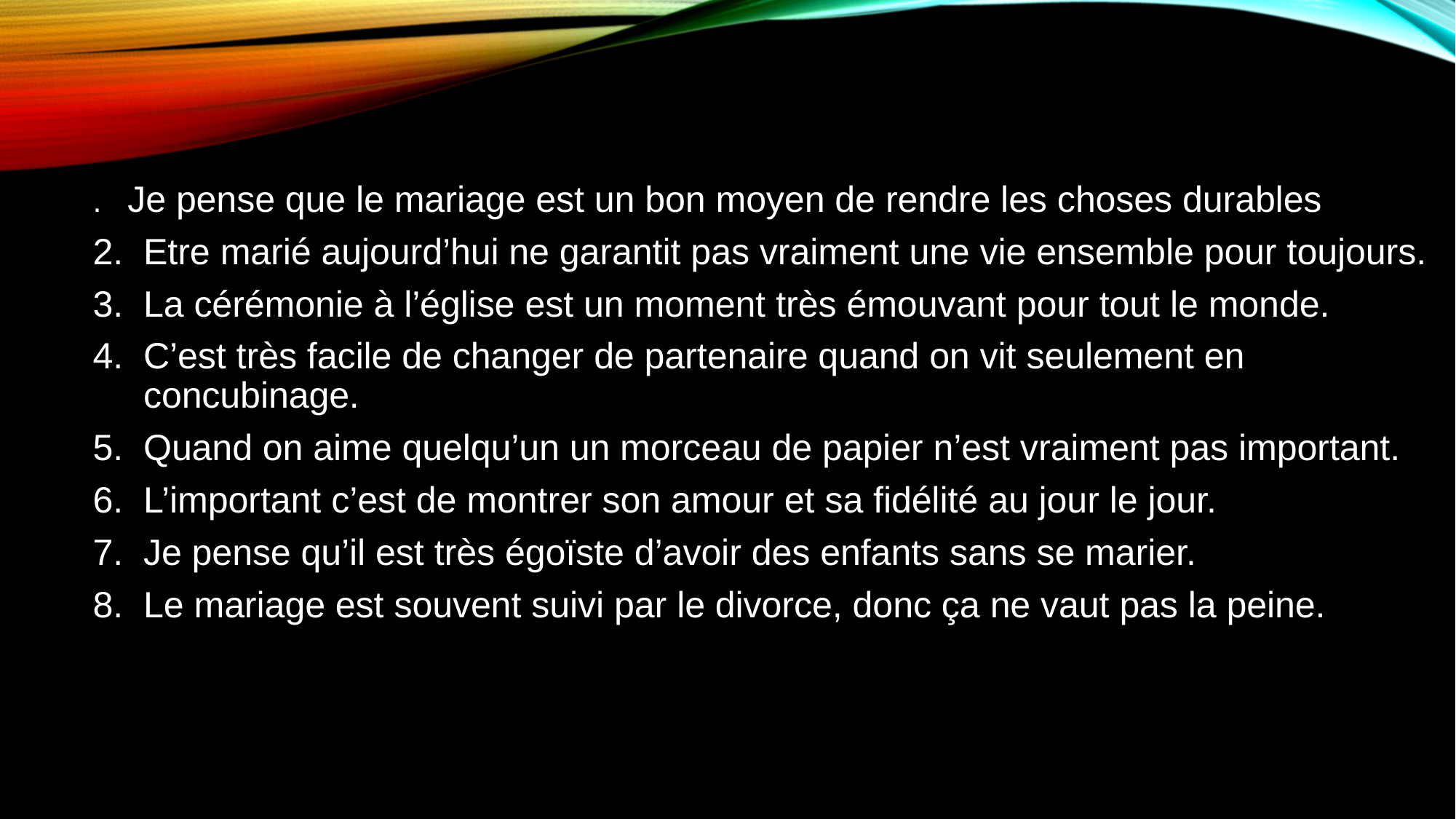

# D’accord ou pas d’accord?
.   Je pense que le mariage est un bon moyen de rendre les choses durables
Etre marié aujourd’hui ne garantit pas vraiment une vie ensemble pour toujours.
La cérémonie à l’église est un moment très émouvant pour tout le monde.
C’est très facile de changer de partenaire quand on vit seulement en concubinage.
Quand on aime quelqu’un un morceau de papier n’est vraiment pas important.
L’important c’est de montrer son amour et sa fidélité au jour le jour.
Je pense qu’il est très égoïste d’avoir des enfants sans se marier.
Le mariage est souvent suivi par le divorce, donc ça ne vaut pas la peine.